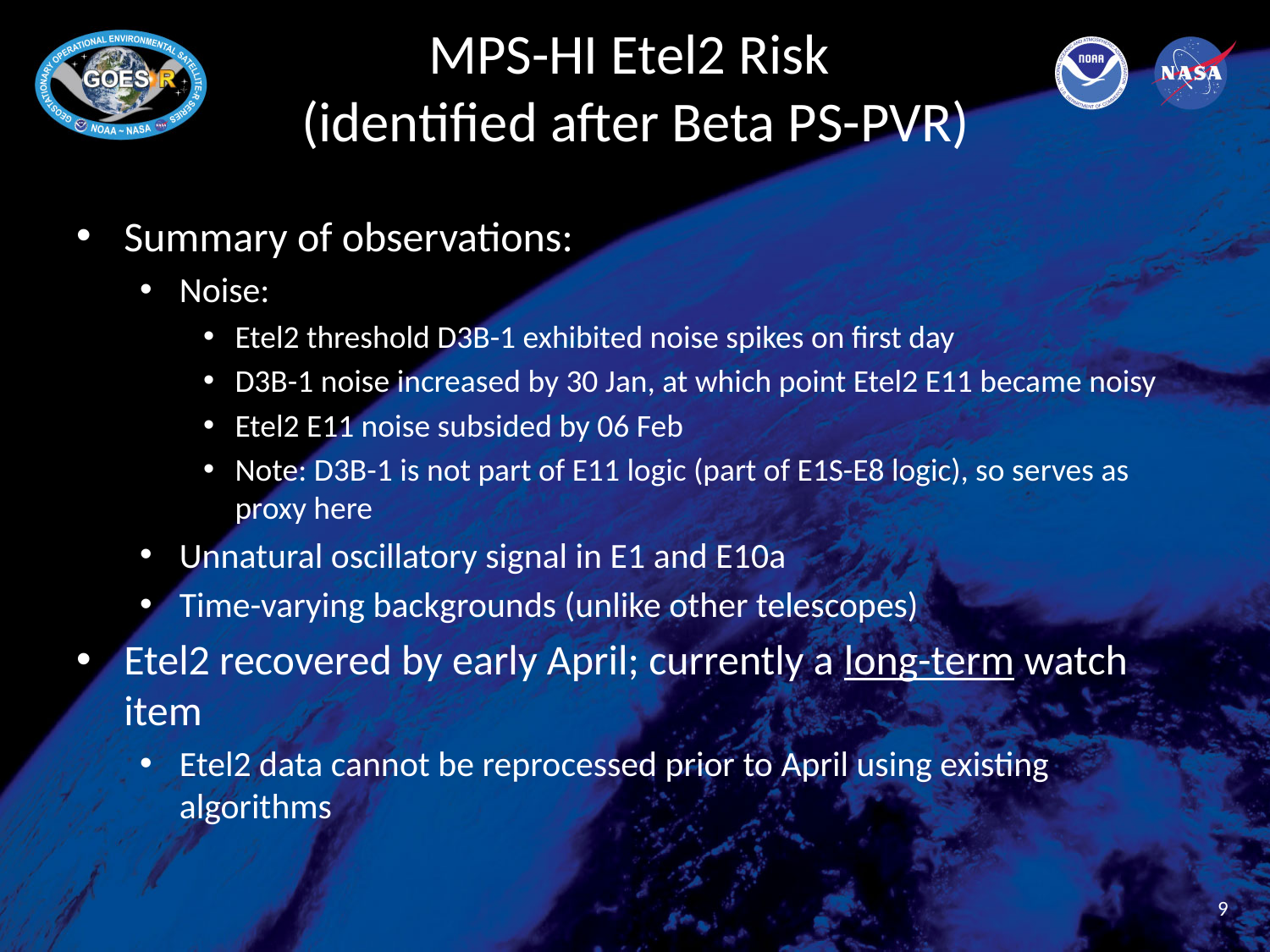

# MPS-HI Etel2 Risk (identified after Beta PS-PVR)
Summary of observations:
Noise:
Etel2 threshold D3B-1 exhibited noise spikes on first day
D3B-1 noise increased by 30 Jan, at which point Etel2 E11 became noisy
Etel2 E11 noise subsided by 06 Feb
Note: D3B-1 is not part of E11 logic (part of E1S-E8 logic), so serves as proxy here
Unnatural oscillatory signal in E1 and E10a
Time-varying backgrounds (unlike other telescopes)
Etel2 recovered by early April; currently a long-term watch item
Etel2 data cannot be reprocessed prior to April using existing algorithms

9